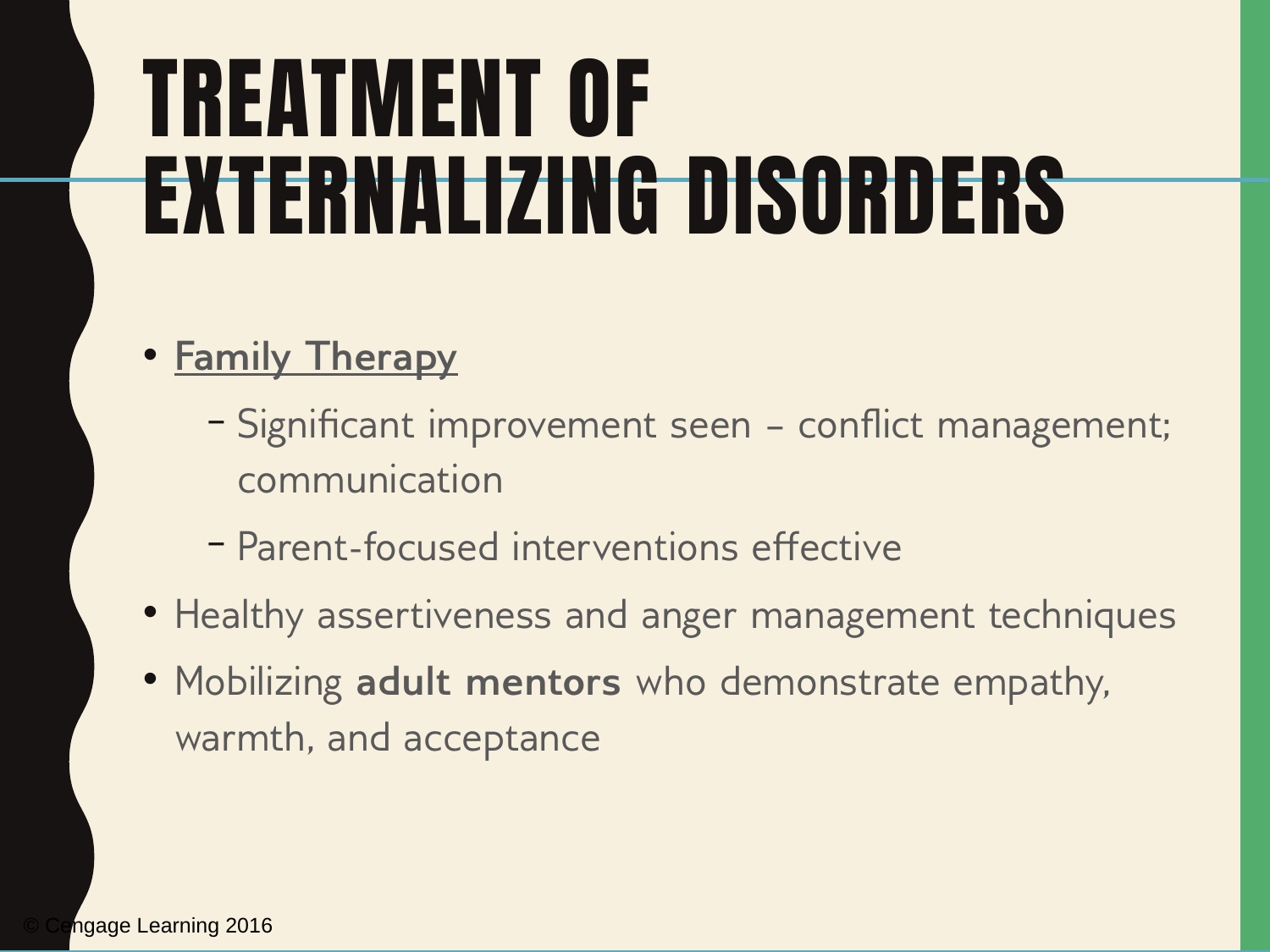

# Treatment of Externalizing Disorders
Family Therapy
Significant improvement seen – conflict management; communication
Parent-focused interventions effective
Healthy assertiveness and anger management techniques
Mobilizing adult mentors who demonstrate empathy, warmth, and acceptance